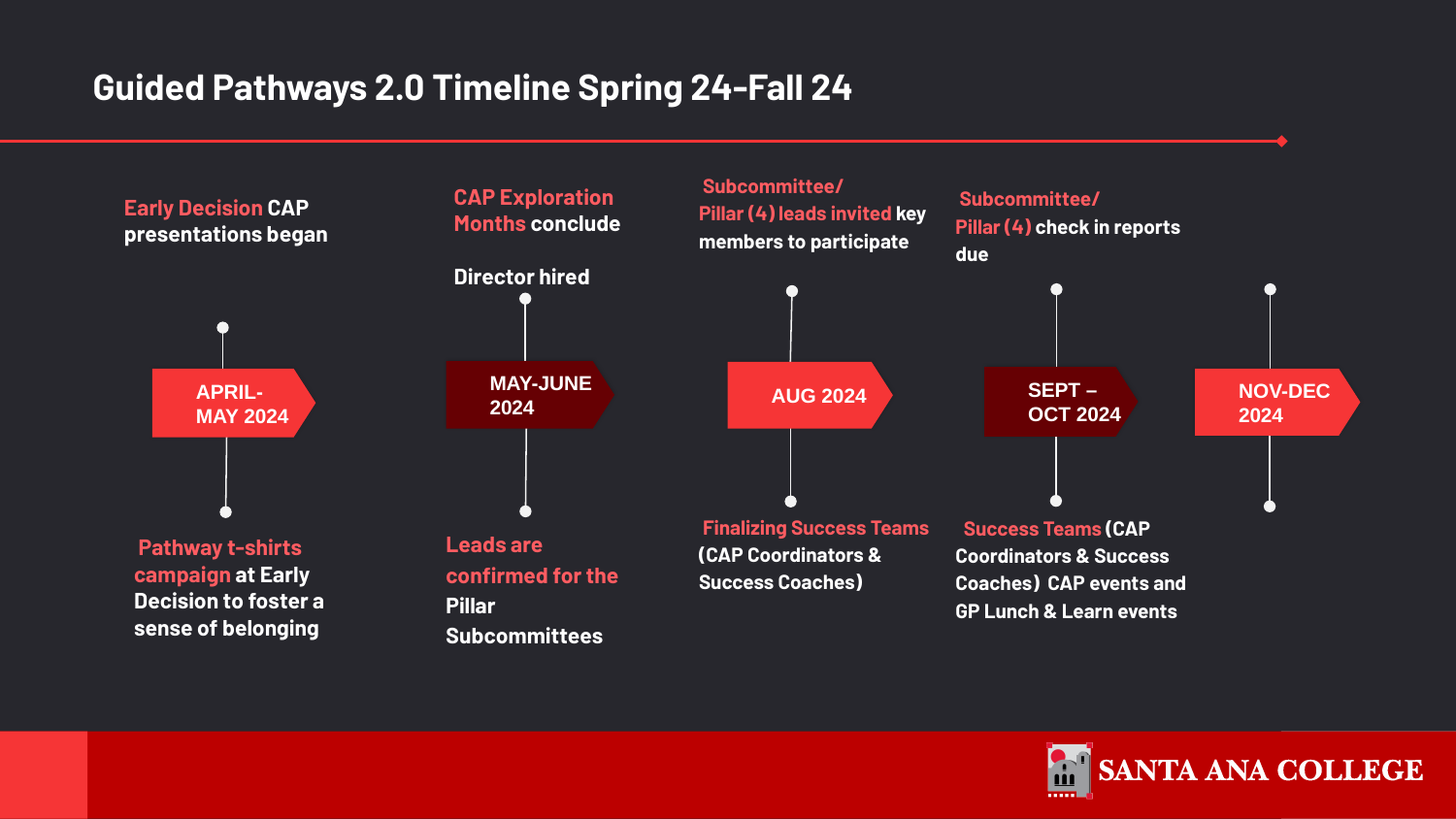

# Guided Pathways 2.0 Timeline Spring 24-Fall 24

 Subcommittee/
Pillar (4) leads invited key members to participate

 Subcommittee/
Pillar (4) check in reports due

CAP Exploration Months conclude

Director hired
Early Decision CAP presentations began

MAY-JUNE
2024
AUG 2024
SEPT –OCT 2024
APRIL-MAY 2024
NOV-DEC 2024
 Finalizing Success Teams (CAP Coordinators & Success Coaches)

  Success Teams (CAP Coordinators & Success Coaches)  CAP events and GP Lunch & Learn events

Leads are confirmed for the Pillar Subcommittees

 Pathway t-shirts campaign at Early Decision to foster a sense of belonging